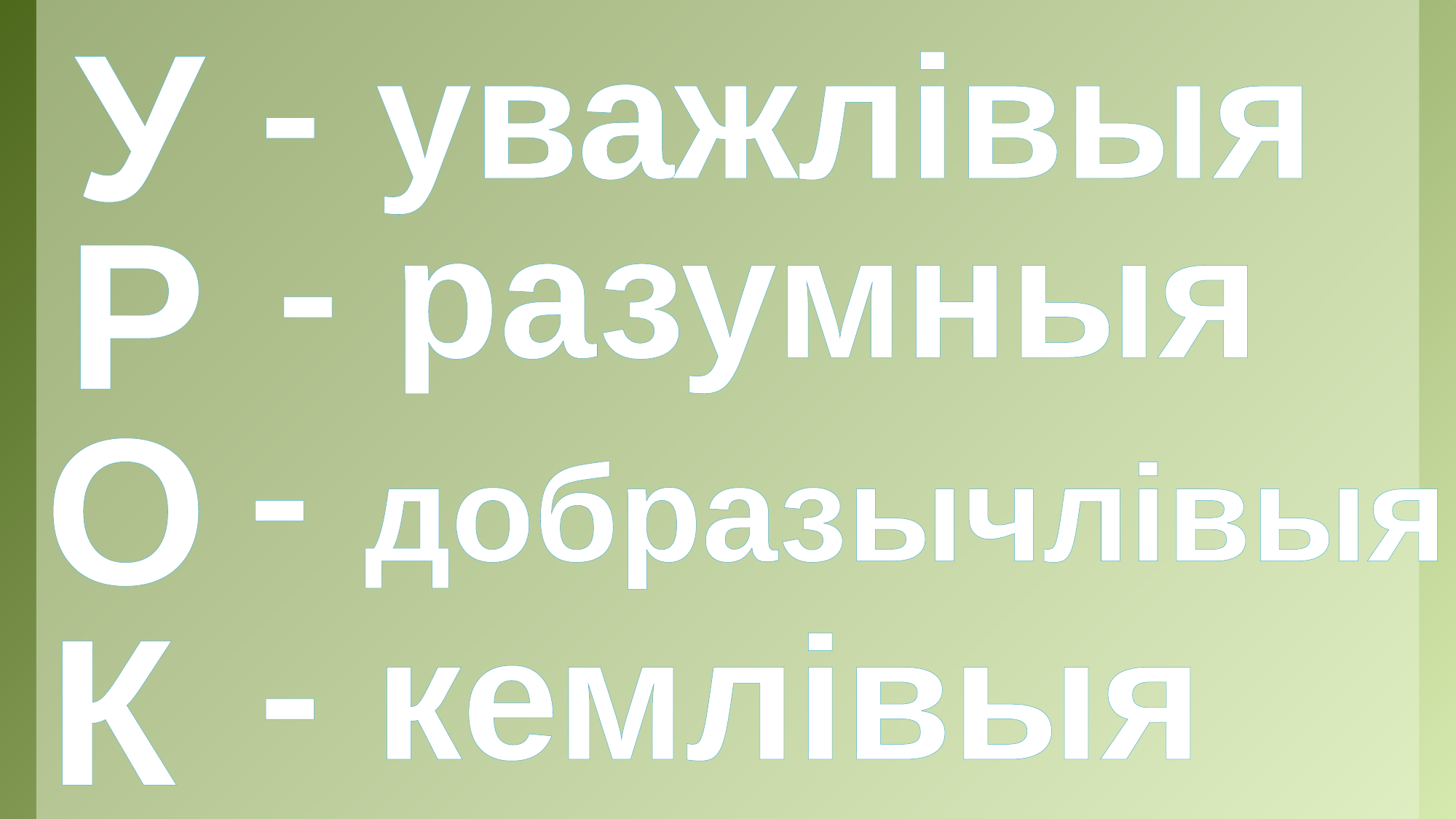

У
- уважлівыя
Р
- разумныя
О
- добразычлівыя
К
- кемлівыя